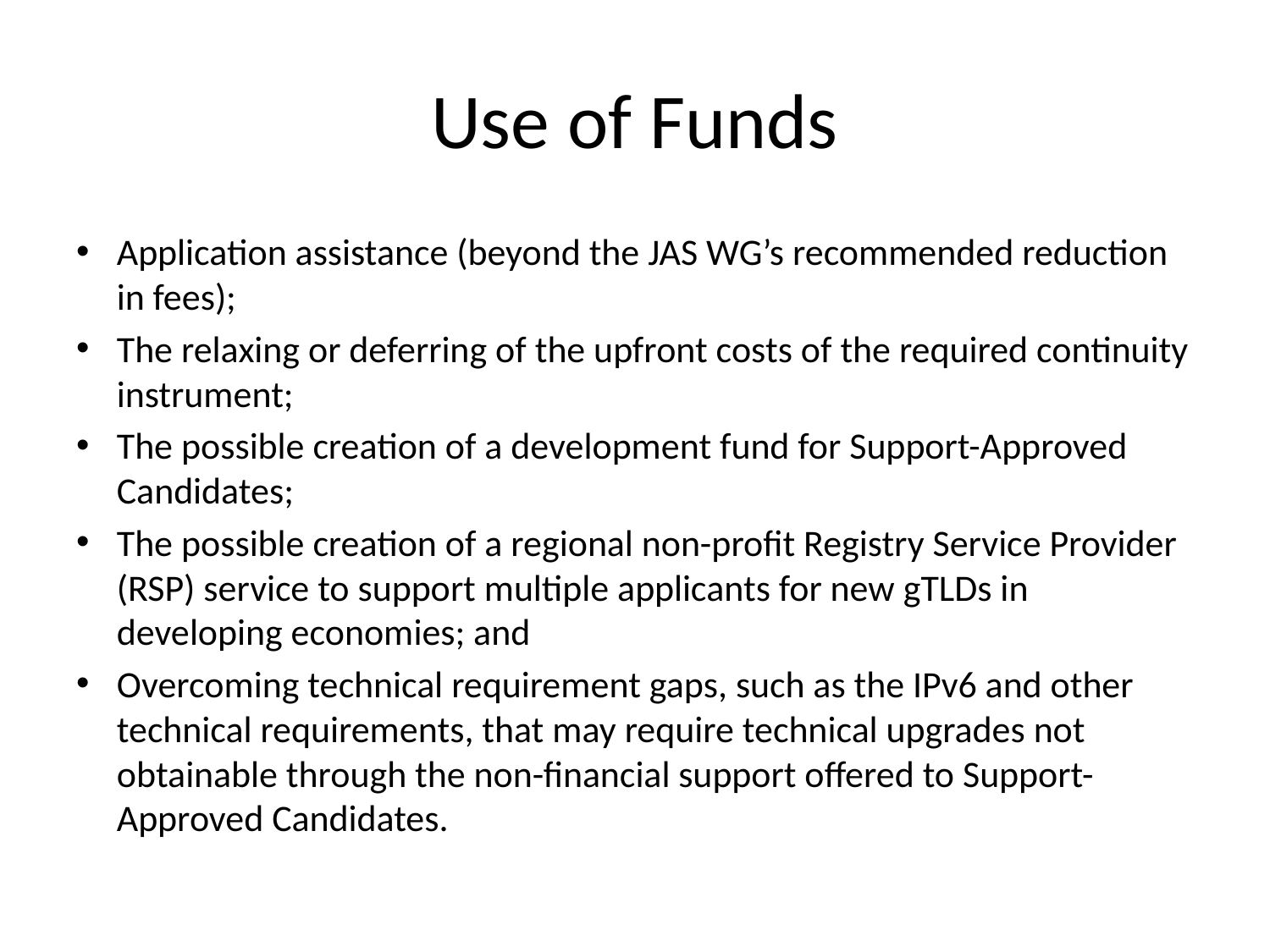

# Use of Funds
Application assistance (beyond the JAS WG’s recommended reduction in fees);
The relaxing or deferring of the upfront costs of the required continuity instrument;
The possible creation of a development fund for Support-Approved Candidates;
The possible creation of a regional non-profit Registry Service Provider (RSP) service to support multiple applicants for new gTLDs in developing economies; and
Overcoming technical requirement gaps, such as the IPv6 and other technical requirements, that may require technical upgrades not obtainable through the non-financial support offered to Support-Approved Candidates.